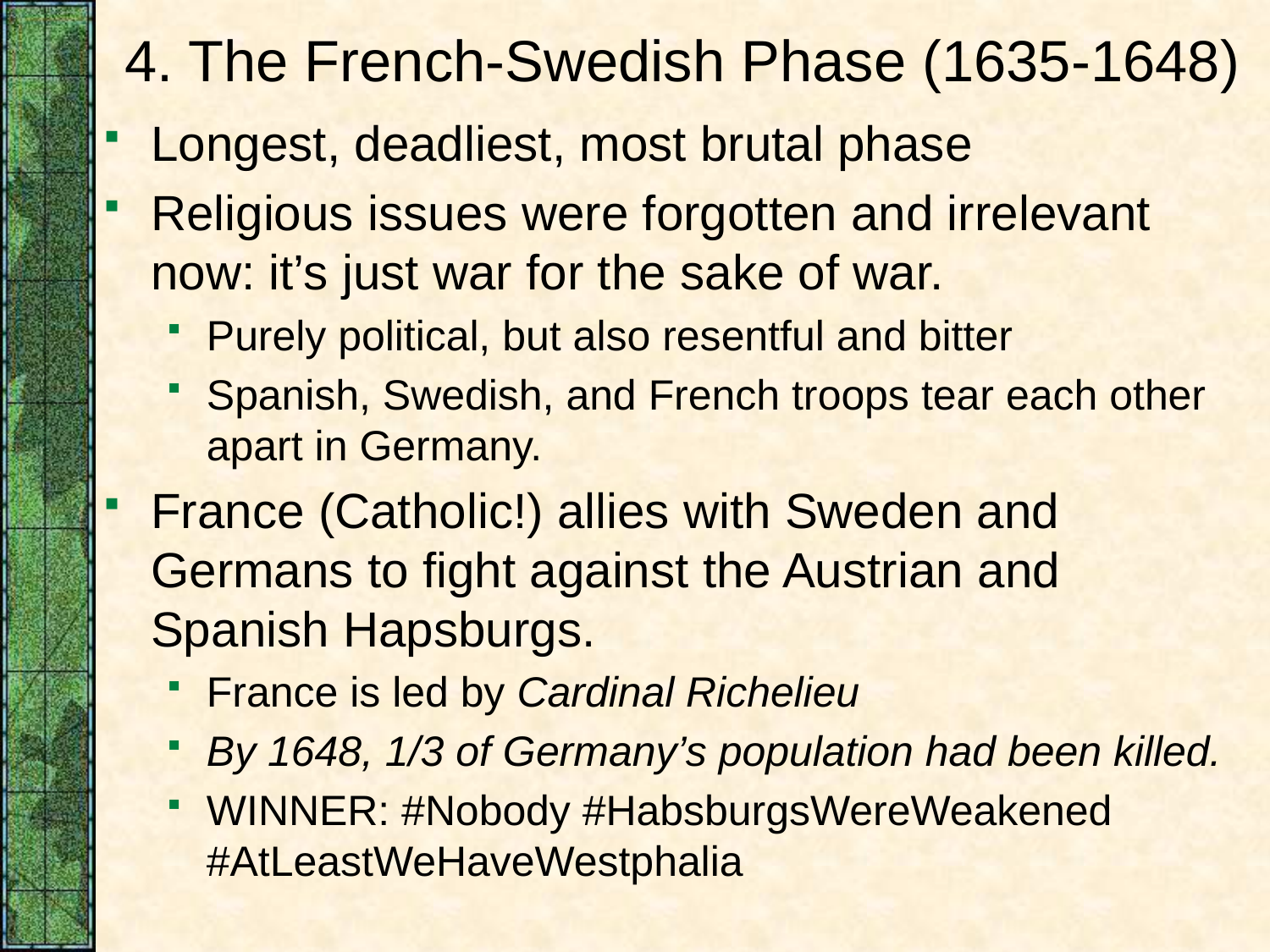

# 4. The French-Swedish Phase (1635-1648)
Longest, deadliest, most brutal phase
Religious issues were forgotten and irrelevant now: it’s just war for the sake of war.
Purely political, but also resentful and bitter
Spanish, Swedish, and French troops tear each other apart in Germany.
France (Catholic!) allies with Sweden and Germans to fight against the Austrian and Spanish Hapsburgs.
France is led by Cardinal Richelieu
By 1648, 1/3 of Germany’s population had been killed.
WINNER: #Nobody #HabsburgsWereWeakened #AtLeastWeHaveWestphalia